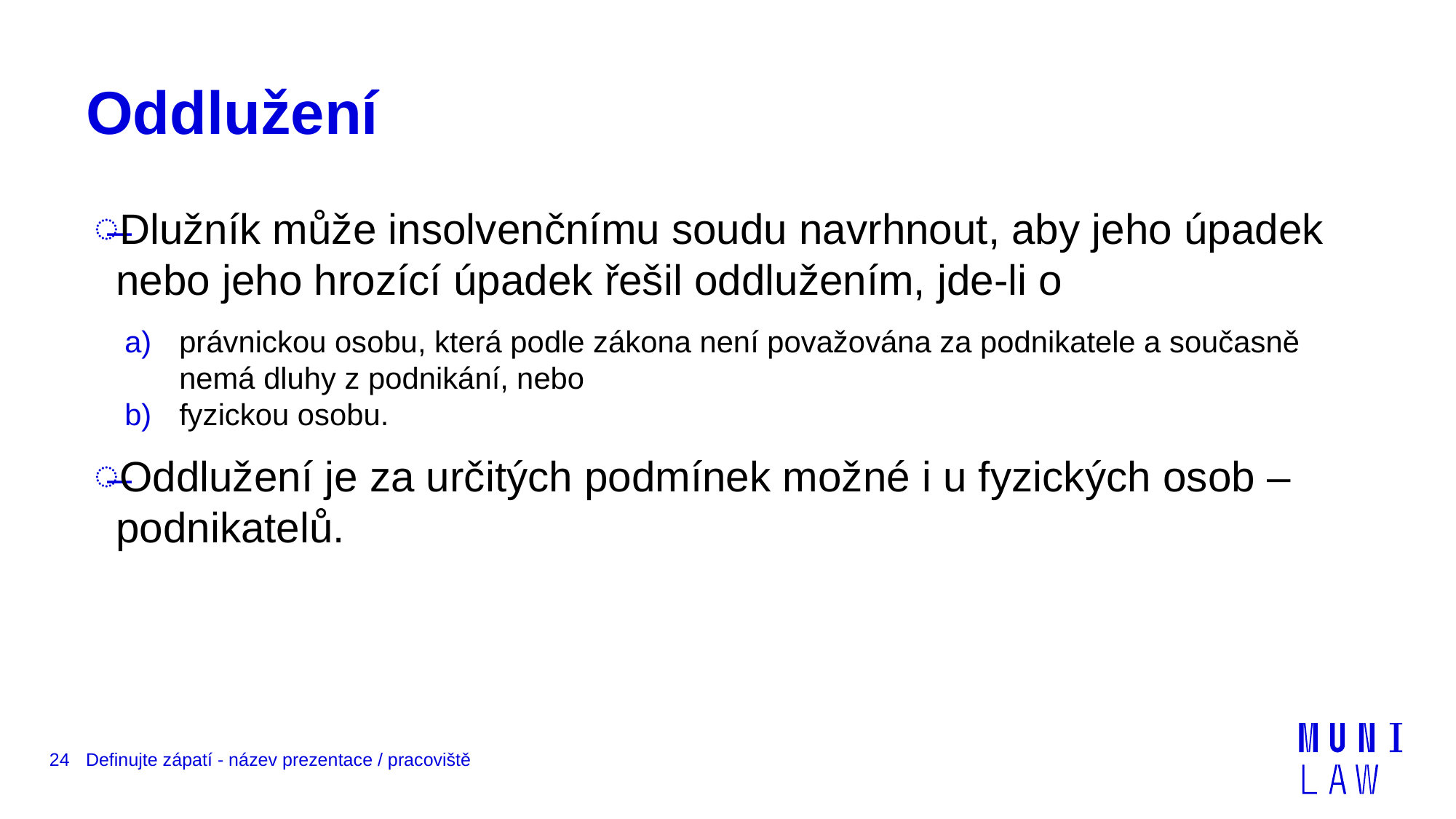

# Oddlužení
Dlužník může insolvenčnímu soudu navrhnout, aby jeho úpadek nebo jeho hrozící úpadek řešil oddlužením, jde-li o
právnickou osobu, která podle zákona není považována za podnikatele a současně nemá dluhy z podnikání, nebo
fyzickou osobu.
Oddlužení je za určitých podmínek možné i u fyzických osob – podnikatelů.
24
Definujte zápatí - název prezentace / pracoviště